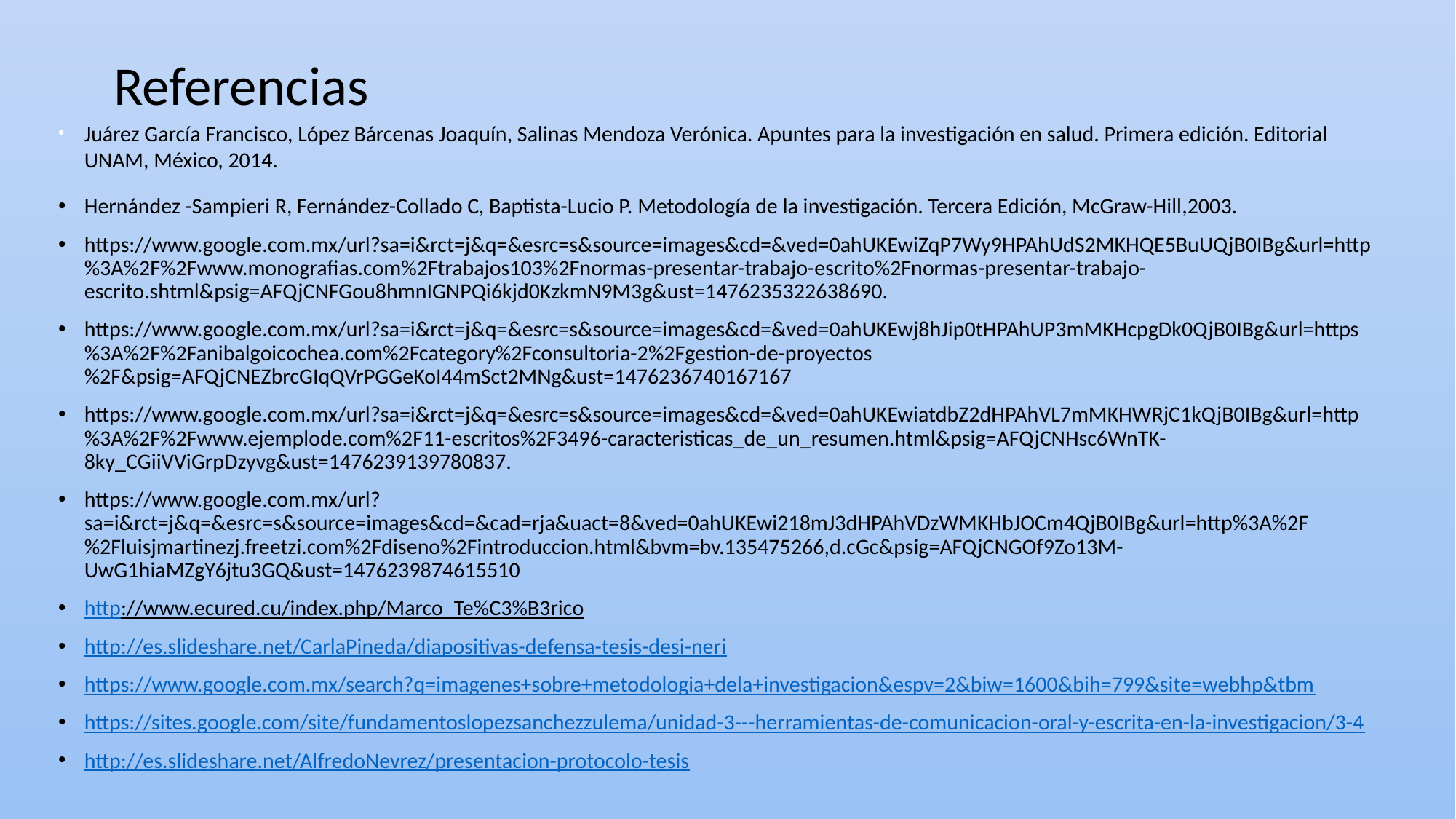

# Referencias
Juárez García Francisco, López Bárcenas Joaquín, Salinas Mendoza Verónica. Apuntes para la investigación en salud. Primera edición. Editorial UNAM, México, 2014.
Hernández -Sampieri R, Fernández-Collado C, Baptista-Lucio P. Metodología de la investigación. Tercera Edición, McGraw-Hill,2003.
https://www.google.com.mx/url?sa=i&rct=j&q=&esrc=s&source=images&cd=&ved=0ahUKEwiZqP7Wy9HPAhUdS2MKHQE5BuUQjB0IBg&url=http%3A%2F%2Fwww.monografias.com%2Ftrabajos103%2Fnormas-presentar-trabajo-escrito%2Fnormas-presentar-trabajo-escrito.shtml&psig=AFQjCNFGou8hmnIGNPQi6kjd0KzkmN9M3g&ust=1476235322638690.
https://www.google.com.mx/url?sa=i&rct=j&q=&esrc=s&source=images&cd=&ved=0ahUKEwj8hJip0tHPAhUP3mMKHcpgDk0QjB0IBg&url=https%3A%2F%2Fanibalgoicochea.com%2Fcategory%2Fconsultoria-2%2Fgestion-de-proyectos%2F&psig=AFQjCNEZbrcGIqQVrPGGeKoI44mSct2MNg&ust=1476236740167167
https://www.google.com.mx/url?sa=i&rct=j&q=&esrc=s&source=images&cd=&ved=0ahUKEwiatdbZ2dHPAhVL7mMKHWRjC1kQjB0IBg&url=http%3A%2F%2Fwww.ejemplode.com%2F11-escritos%2F3496-caracteristicas_de_un_resumen.html&psig=AFQjCNHsc6WnTK-8ky_CGiiVViGrpDzyvg&ust=1476239139780837.
https://www.google.com.mx/url?sa=i&rct=j&q=&esrc=s&source=images&cd=&cad=rja&uact=8&ved=0ahUKEwi218mJ3dHPAhVDzWMKHbJOCm4QjB0IBg&url=http%3A%2F%2Fluisjmartinezj.freetzi.com%2Fdiseno%2Fintroduccion.html&bvm=bv.135475266,d.cGc&psig=AFQjCNGOf9Zo13M-UwG1hiaMZgY6jtu3GQ&ust=1476239874615510
http://www.ecured.cu/index.php/Marco_Te%C3%B3rico
http://es.slideshare.net/CarlaPineda/diapositivas-defensa-tesis-desi-neri
https://www.google.com.mx/search?q=imagenes+sobre+metodologia+dela+investigacion&espv=2&biw=1600&bih=799&site=webhp&tbm
https://sites.google.com/site/fundamentoslopezsanchezzulema/unidad-3---herramientas-de-comunicacion-oral-y-escrita-en-la-investigacion/3-4
http://es.slideshare.net/AlfredoNevrez/presentacion-protocolo-tesis